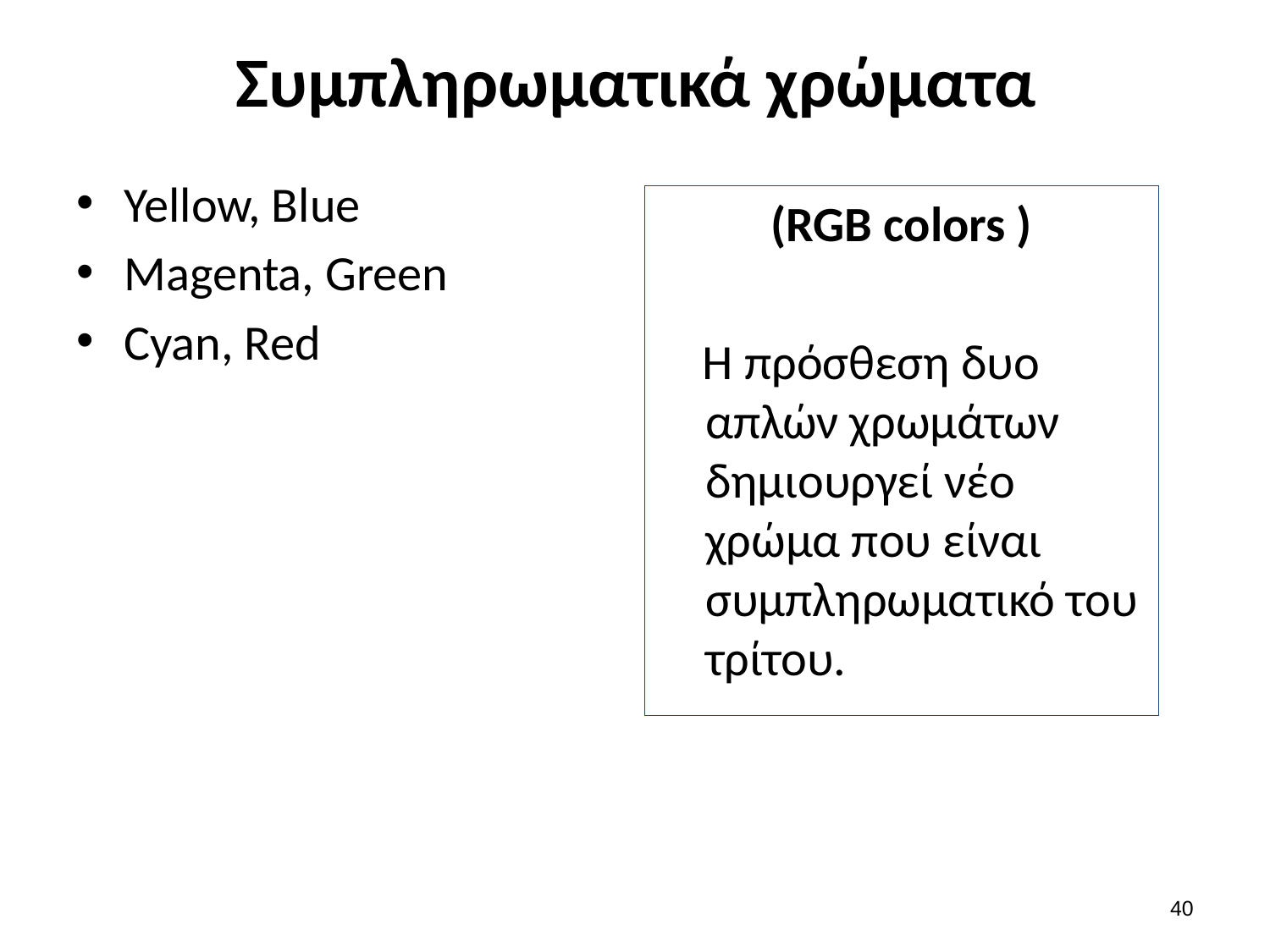

# Συμπληρωματικά χρώματα
Yellow, Blue
Magenta, Green
Cyan, Red
(RGB colors )

    Η πρόσθεση δυο απλών χρωμάτων δημιουργεί νέο χρώμα που είναι συμπληρωματικό του τρίτου.
40